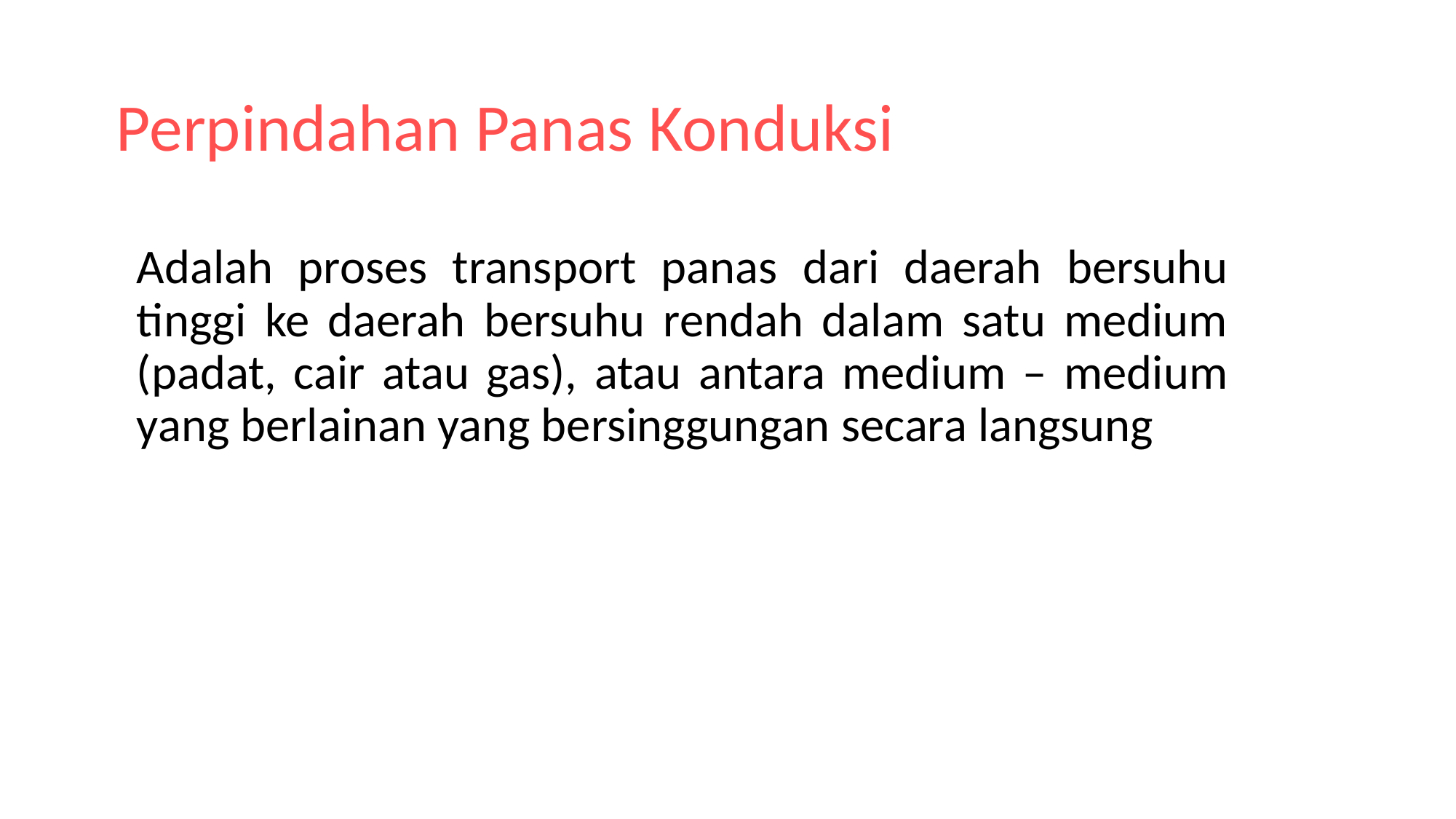

# Perpindahan Panas Konduksi
Adalah proses transport panas dari daerah bersuhu tinggi ke daerah bersuhu rendah dalam satu medium (padat, cair atau gas), atau antara medium – medium yang berlainan yang bersinggungan secara langsung